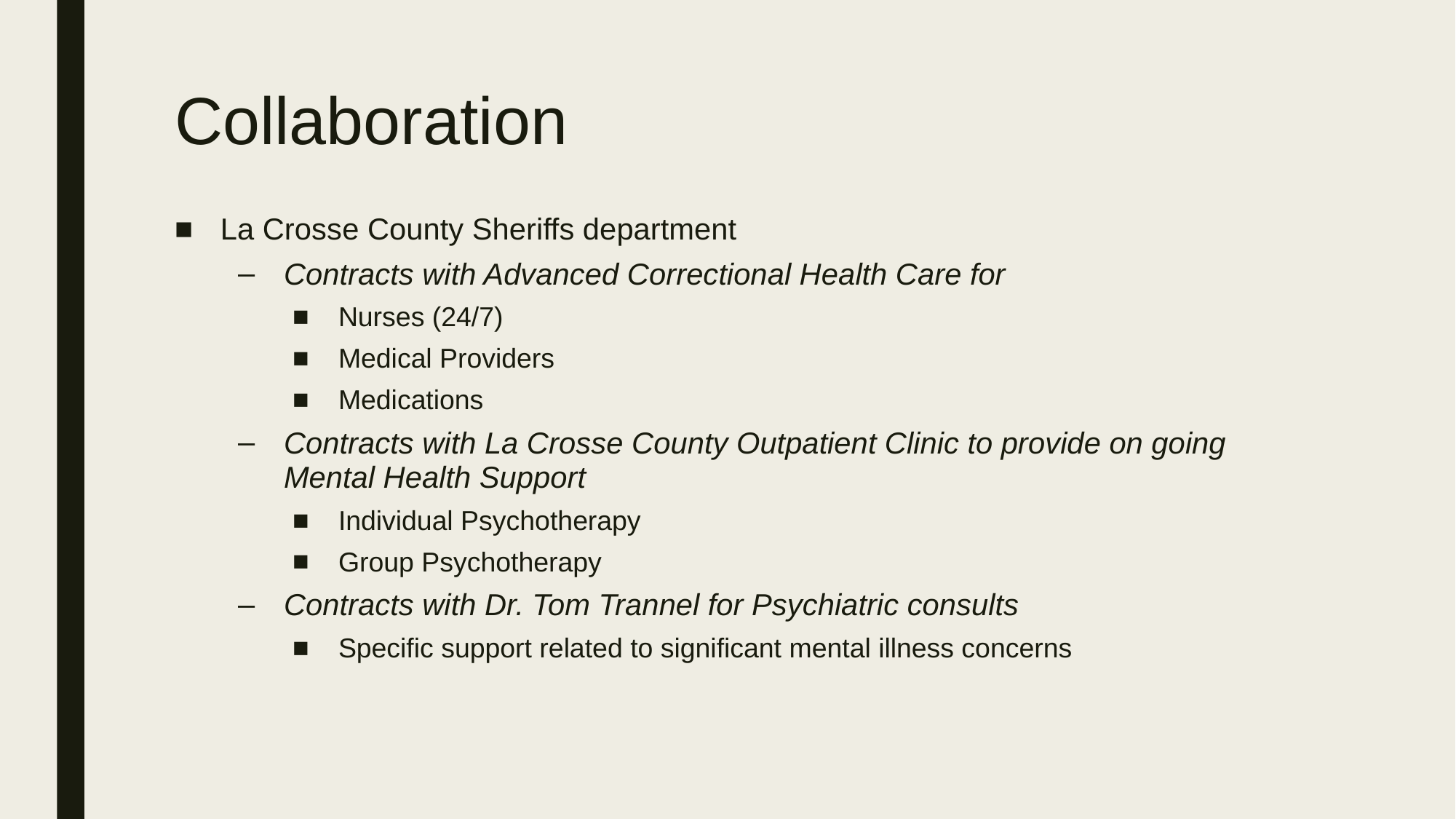

# Collaboration
La Crosse County Sheriffs department
Contracts with Advanced Correctional Health Care for
Nurses (24/7)
Medical Providers
Medications
Contracts with La Crosse County Outpatient Clinic to provide on going Mental Health Support
Individual Psychotherapy
Group Psychotherapy
Contracts with Dr. Tom Trannel for Psychiatric consults
Specific support related to significant mental illness concerns